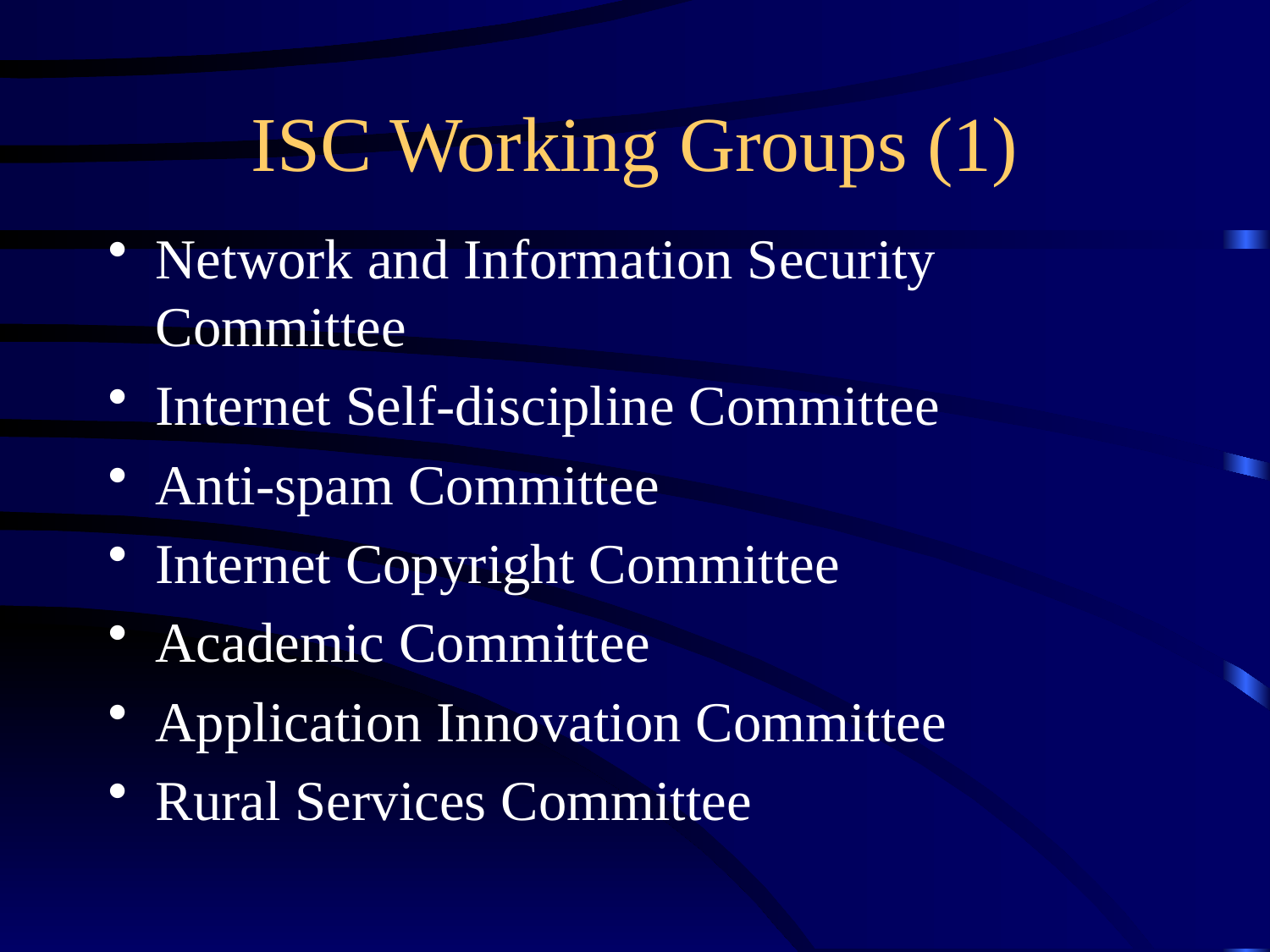

# ISC Working Groups (1)
Network and Information Security Committee
Internet Self-discipline Committee
Anti-spam Committee
Internet Copyright Committee
Academic Committee
Application Innovation Committee
Rural Services Committee